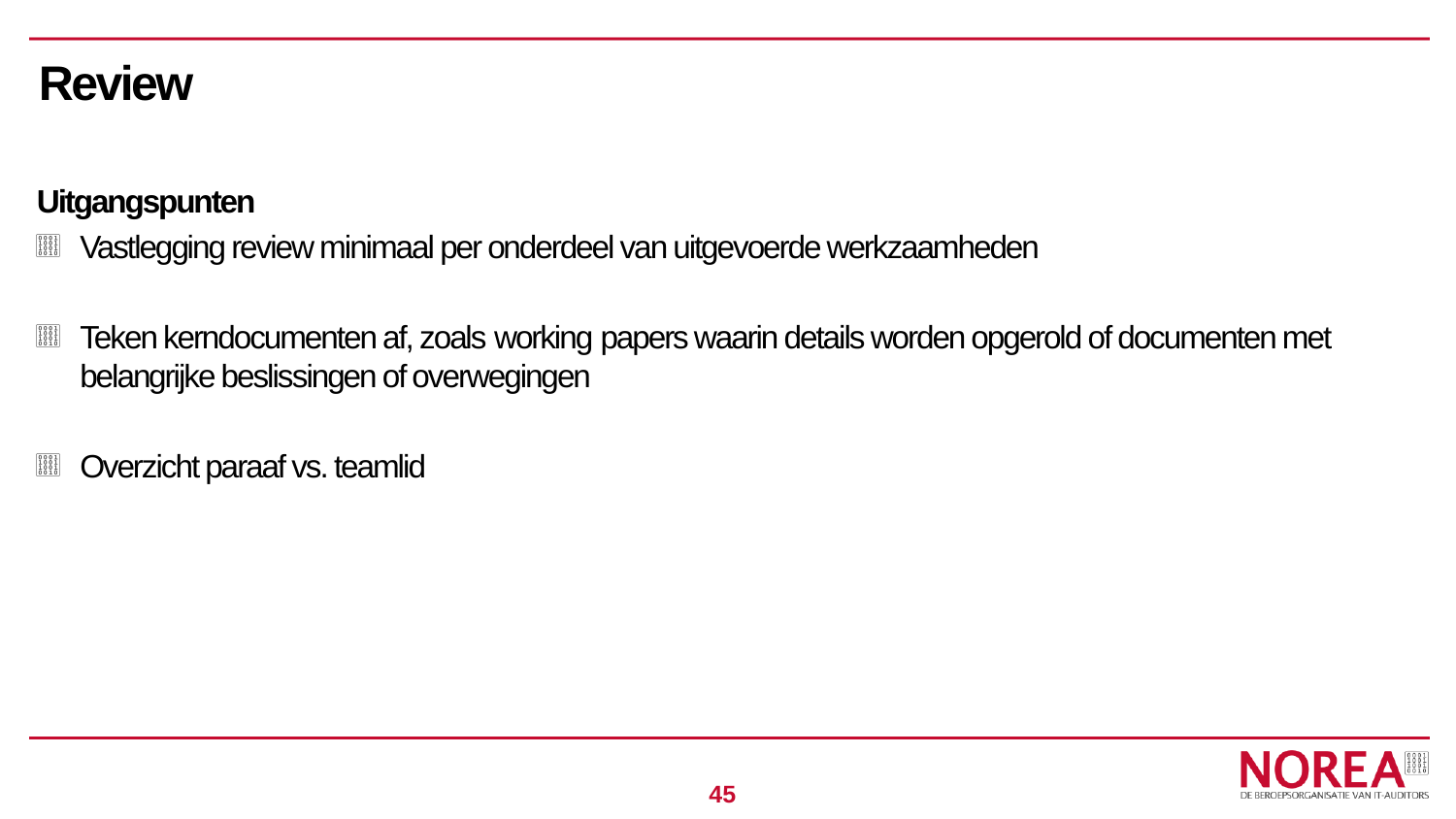

# Review
Uitgangspunten
Vastlegging review minimaal per onderdeel van uitgevoerde werkzaamheden

Teken kerndocumenten af, zoals working papers waarin details worden opgerold of documenten met belangrijke beslissingen of overwegingen

Overzicht paraaf vs. teamlid